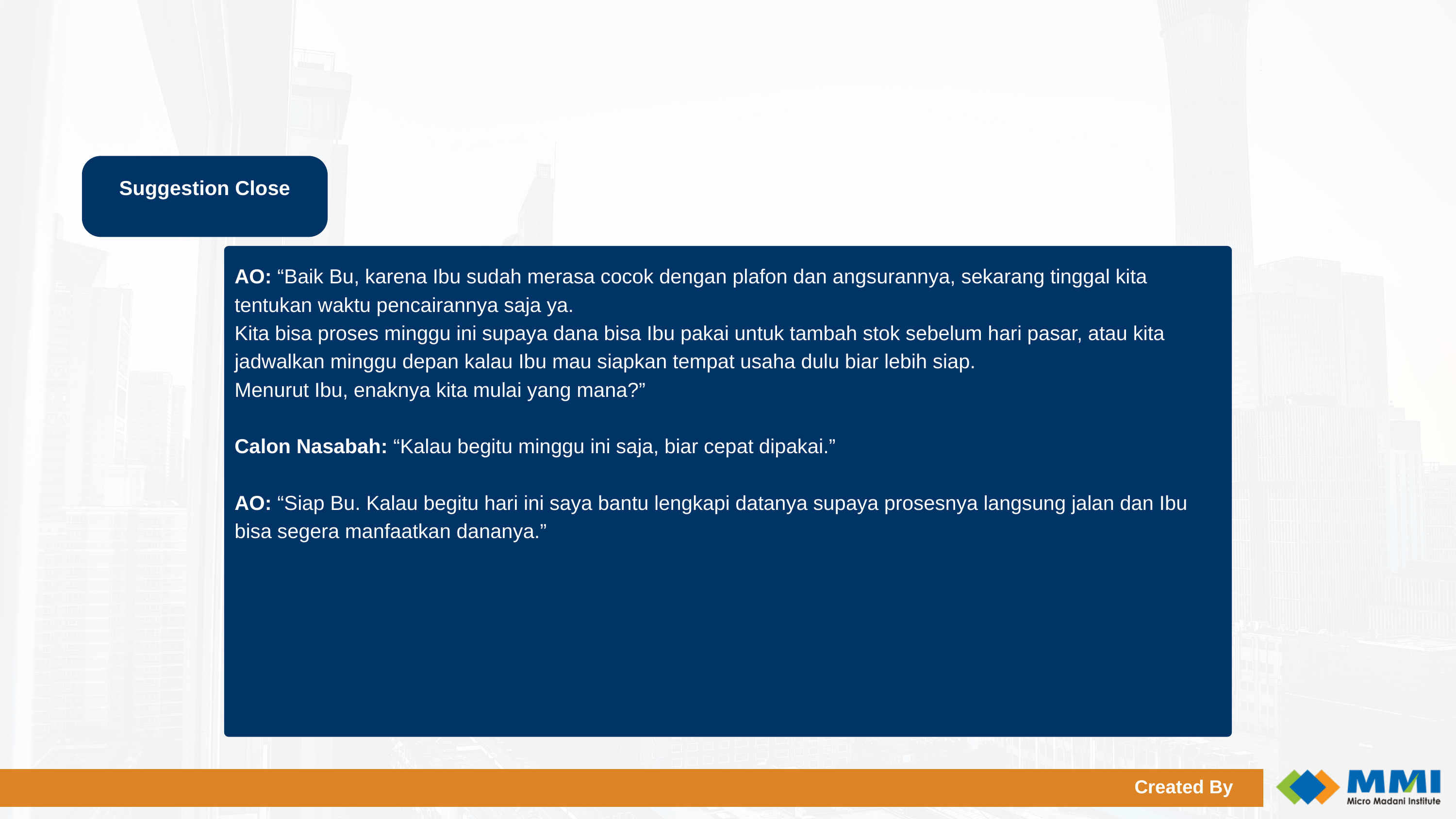

Suggestion Close

AO: “Baik Bu, karena Ibu sudah merasa cocok dengan plafon dan angsurannya, sekarang tinggal kita tentukan waktu pencairannya saja ya.
Kita bisa proses minggu ini supaya dana bisa Ibu pakai untuk tambah stok sebelum hari pasar, atau kita jadwalkan minggu depan kalau Ibu mau siapkan tempat usaha dulu biar lebih siap.
Menurut Ibu, enaknya kita mulai yang mana?”

Calon Nasabah: “Kalau begitu minggu ini saja, biar cepat dipakai.”

AO: “Siap Bu. Kalau begitu hari ini saya bantu lengkapi datanya supaya prosesnya langsung jalan dan Ibu bisa segera manfaatkan dananya.”

Created By